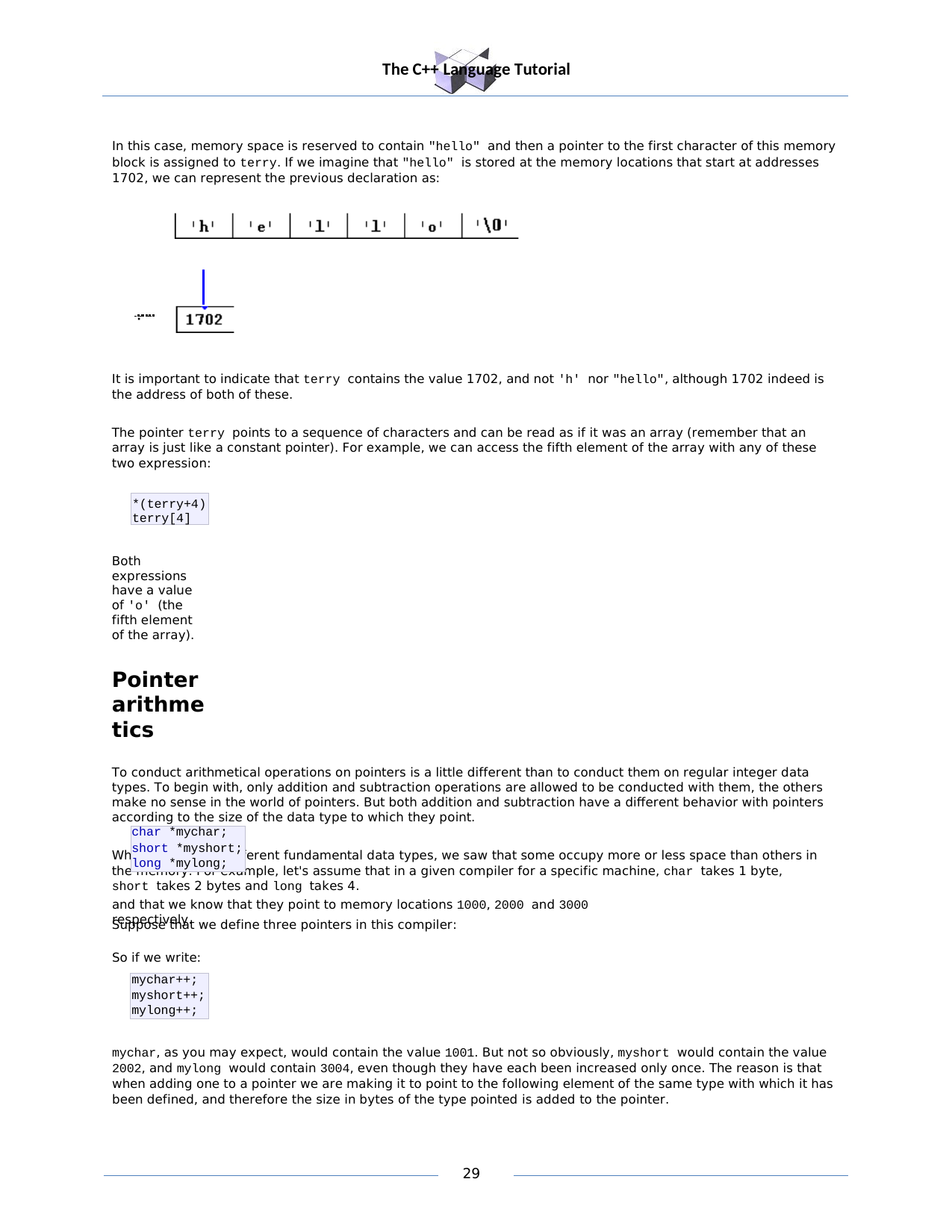

The C++ Language Tutorial

In this case, memory space is reserved to contain "hello" and then a pointer to the first character of this memory block is assigned to terry. If we imagine that "hello" is stored at the memory locations that start at addresses 1702, we can represent the previous declaration as:

It is important to indicate that terry contains the value 1702, and not 'h' nor "hello", although 1702 indeed is the address of both of these.

The pointer terry points to a sequence of characters and can be read as if it was an array (remember that an array is just like a constant pointer). For example, we can access the fifth element of the array with any of these two expression:

*(terry+4) terry[4]

Both expressions have a value of 'o' (the fifth element of the array).

Pointer arithmetics

To conduct arithmetical operations on pointers is a little different than to conduct them on regular integer data types. To begin with, only addition and subtraction operations are allowed to be conducted with them, the others make no sense in the world of pointers. But both addition and subtraction have a different behavior with pointers according to the size of the data type to which they point.

When we saw the different fundamental data types, we saw that some occupy more or less space than others in the memory. For example, let's assume that in a given compiler for a specific machine, char takes 1 byte, short takes 2 bytes and long takes 4.

Suppose that we define three pointers in this compiler:

| char \*mychar; |
| --- |
| short \*myshort; |
| long \*mylong; |
and that we know that they point to memory locations 1000, 2000 and 3000 respectively.

So if we write:
| mychar++; |
| --- |
| myshort++; |
| mylong++; |
mychar, as you may expect, would contain the value 1001. But not so obviously, myshort would contain the value 2002, and mylong would contain 3004, even though they have each been increased only once. The reason is that when adding one to a pointer we are making it to point to the following element of the same type with which it has been defined, and therefore the size in bytes of the type pointed is added to the pointer.
29